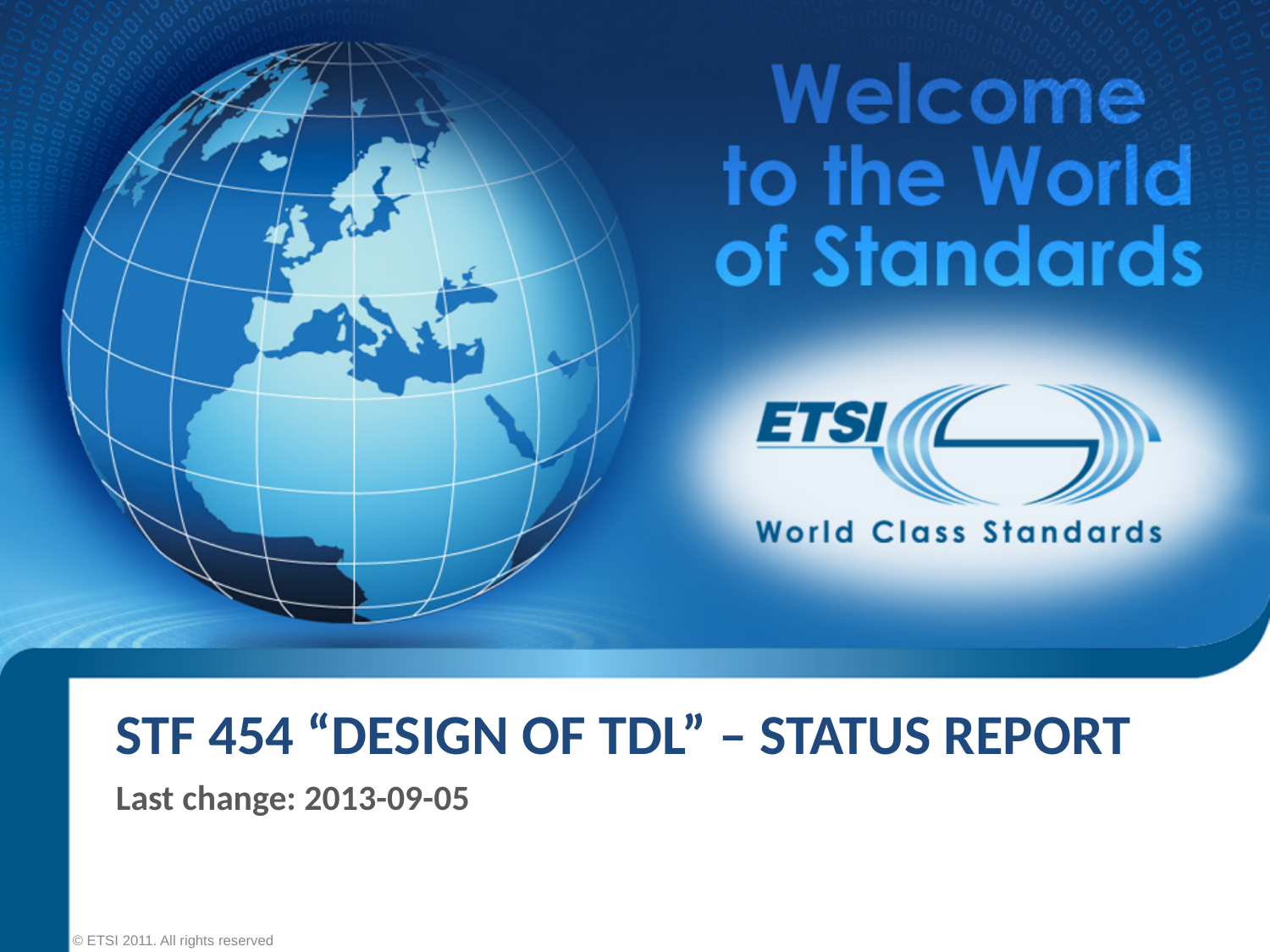

# STF 454 “Design of TDL” – Status Report
Last change: 2013-09-05

© ETSI 2011. All rights reserved